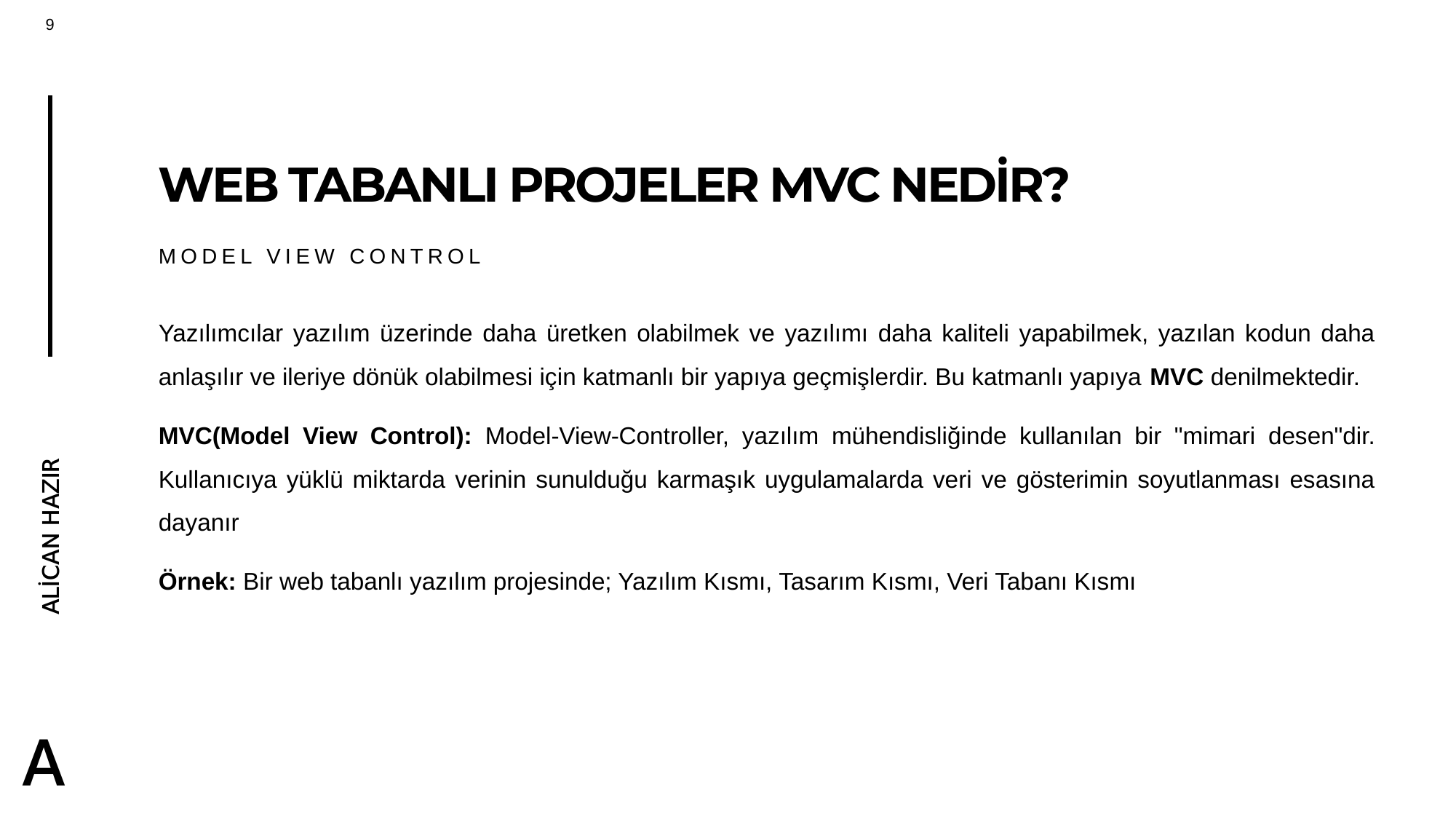

# WEB TABANLI PROJELER MVC NEDİR?
MODEL VIEW CONTROL
Yazılımcılar yazılım üzerinde daha üretken olabilmek ve yazılımı daha kaliteli yapabilmek, yazılan kodun daha anlaşılır ve ileriye dönük olabilmesi için katmanlı bir yapıya geçmişlerdir. Bu katmanlı yapıya MVC denilmektedir.
MVC(Model View Control): Model-View-Controller, yazılım mühendisliğinde kullanılan bir "mimari desen"dir. Kullanıcıya yüklü miktarda verinin sunulduğu karmaşık uygulamalarda veri ve gösterimin soyutlanması esasına dayanır
Örnek: Bir web tabanlı yazılım projesinde; Yazılım Kısmı, Tasarım Kısmı, Veri Tabanı Kısmı